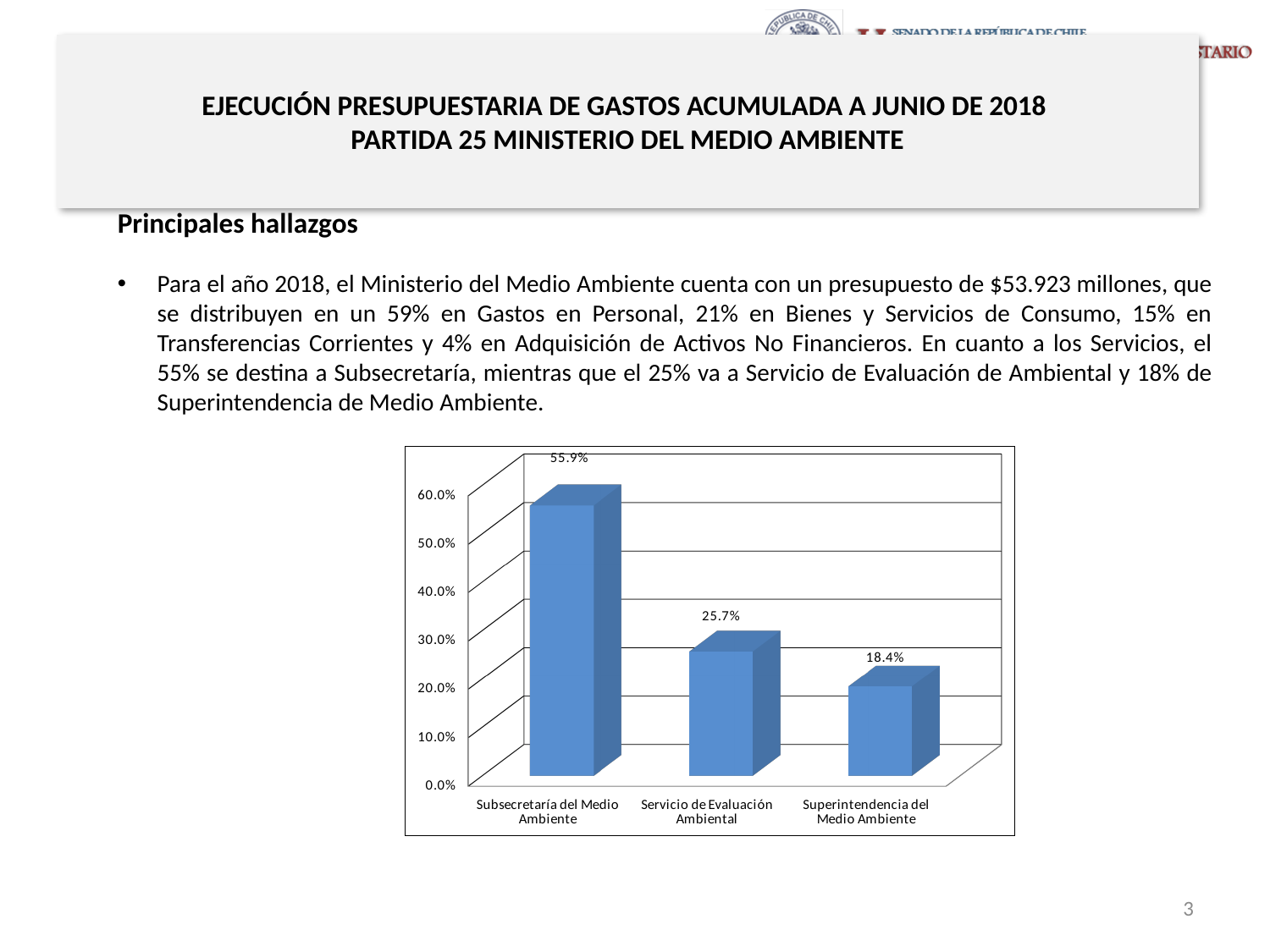

# EJECUCIÓN PRESUPUESTARIA DE GASTOS ACUMULADA A JUNIO DE 2018 PARTIDA 25 MINISTERIO DEL MEDIO AMBIENTE
Principales hallazgos

Para el año 2018, el Ministerio del Medio Ambiente cuenta con un presupuesto de $53.923 millones, que se distribuyen en un 59% en Gastos en Personal, 21% en Bienes y Servicios de Consumo, 15% en Transferencias Corrientes y 4% en Adquisición de Activos No Financieros. En cuanto a los Servicios, el 55% se destina a Subsecretaría, mientras que el 25% va a Servicio de Evaluación de Ambiental y 18% de Superintendencia de Medio Ambiente.

[unsupported chart]

3